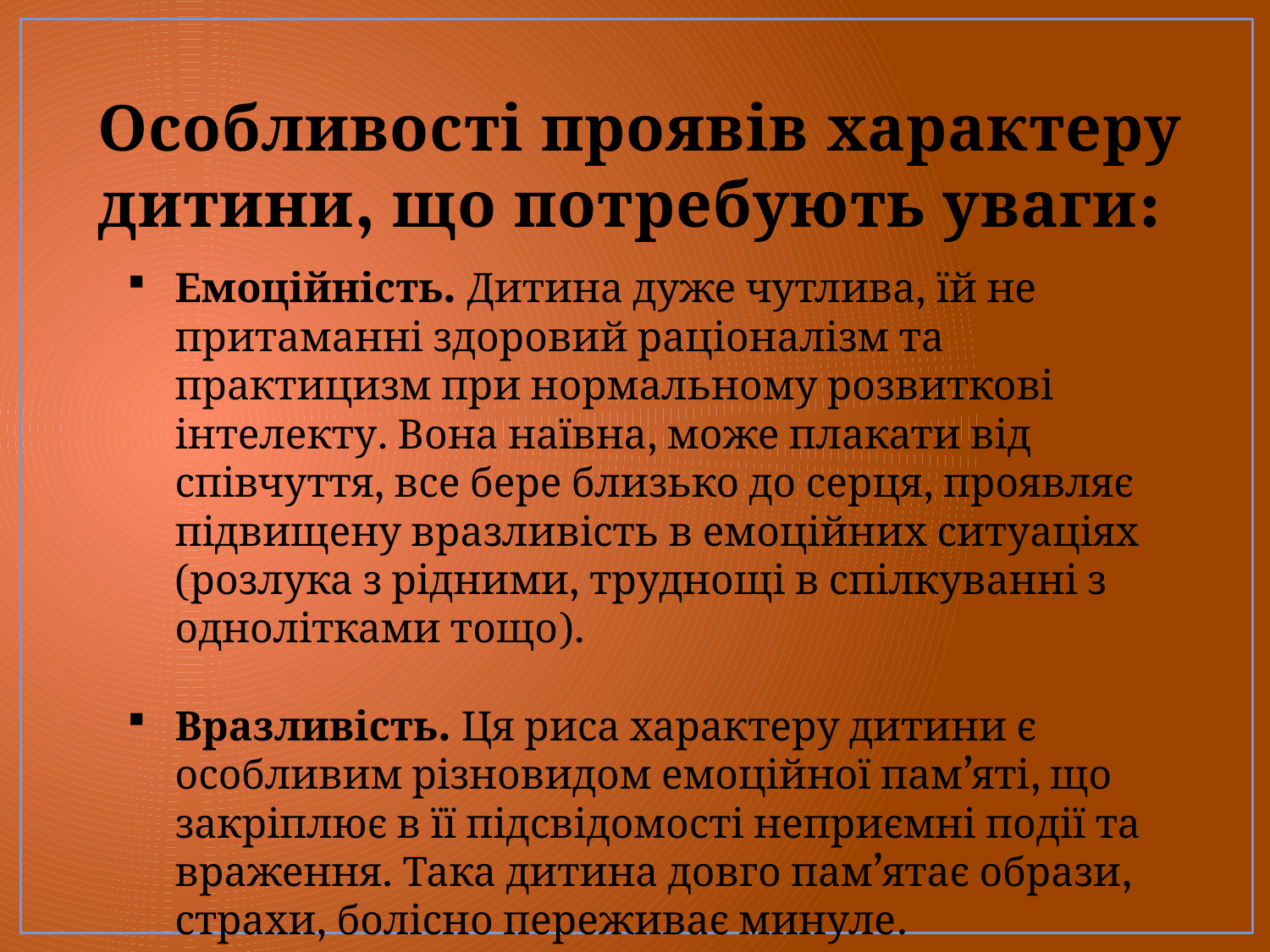

# Особливості проявів характеру дитини, що потребують уваги:
Емоційність. Дитина дуже чутлива, їй не притаманні здоровий раціоналізм та практицизм при нормальному розвиткові інтелекту. Вона наївна, може плакати від співчуття, все бере близько до серця, проявляє підвищену вразливість в емоційних ситуаціях (розлука з рідними, труднощі в спілкуванні з однолітками тощо).

Вразливість. Ця риса характеру дитини є особливим різновидом емоційної пам’яті, що закріплює в її підсвідомості неприємні події та враження. Така дитина довго пам’ятає образи, страхи, болісно переживає минуле.